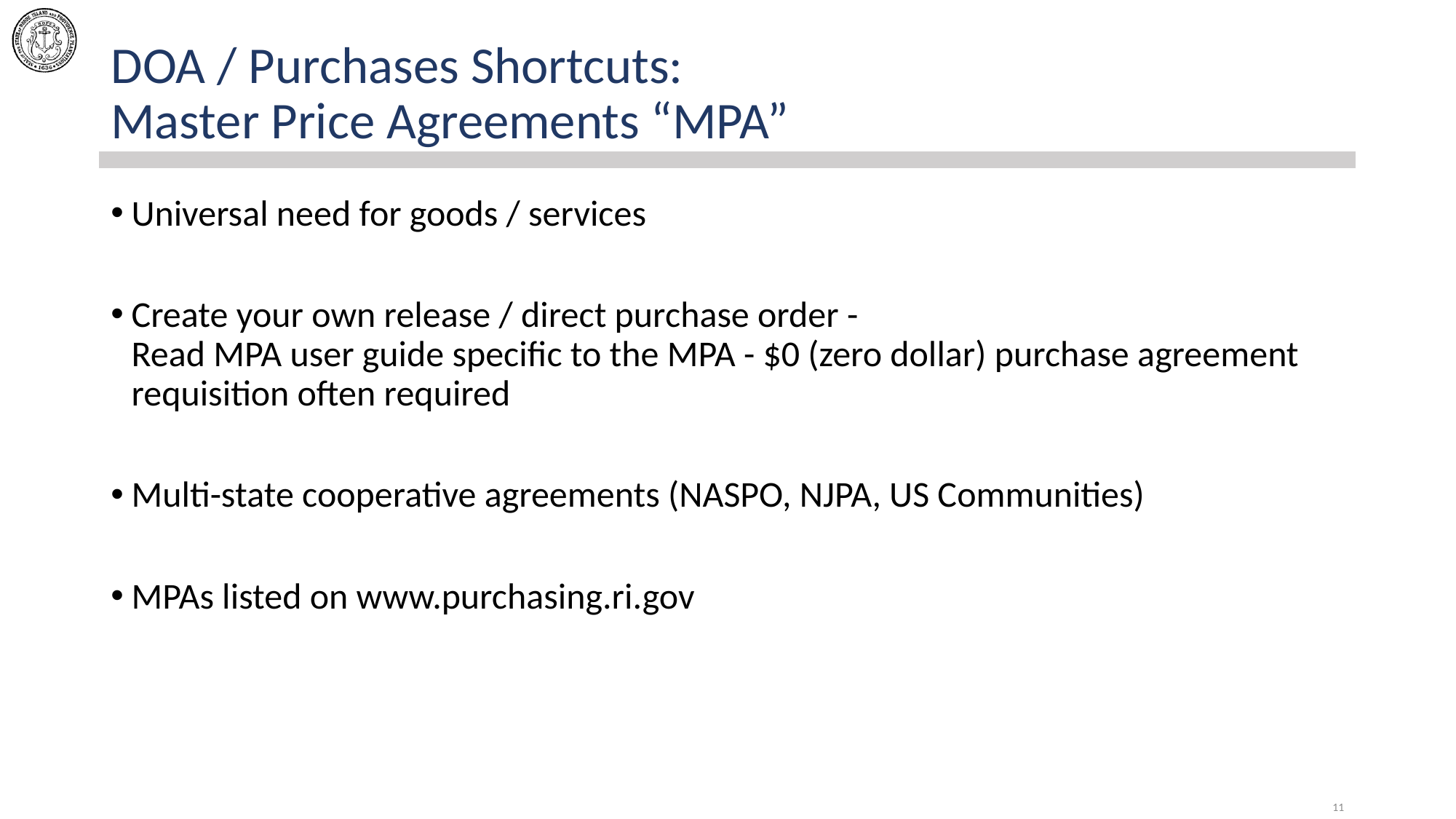

# DOA / Purchases Shortcuts: Master Price Agreements “MPA”
Universal need for goods / services

Create your own release / direct purchase order -
Read MPA user guide specific to the MPA - $0 (zero dollar) purchase agreement requisition often required

Multi-state cooperative agreements (NASPO, NJPA, US Communities)

MPAs listed on www.purchasing.ri.gov

11